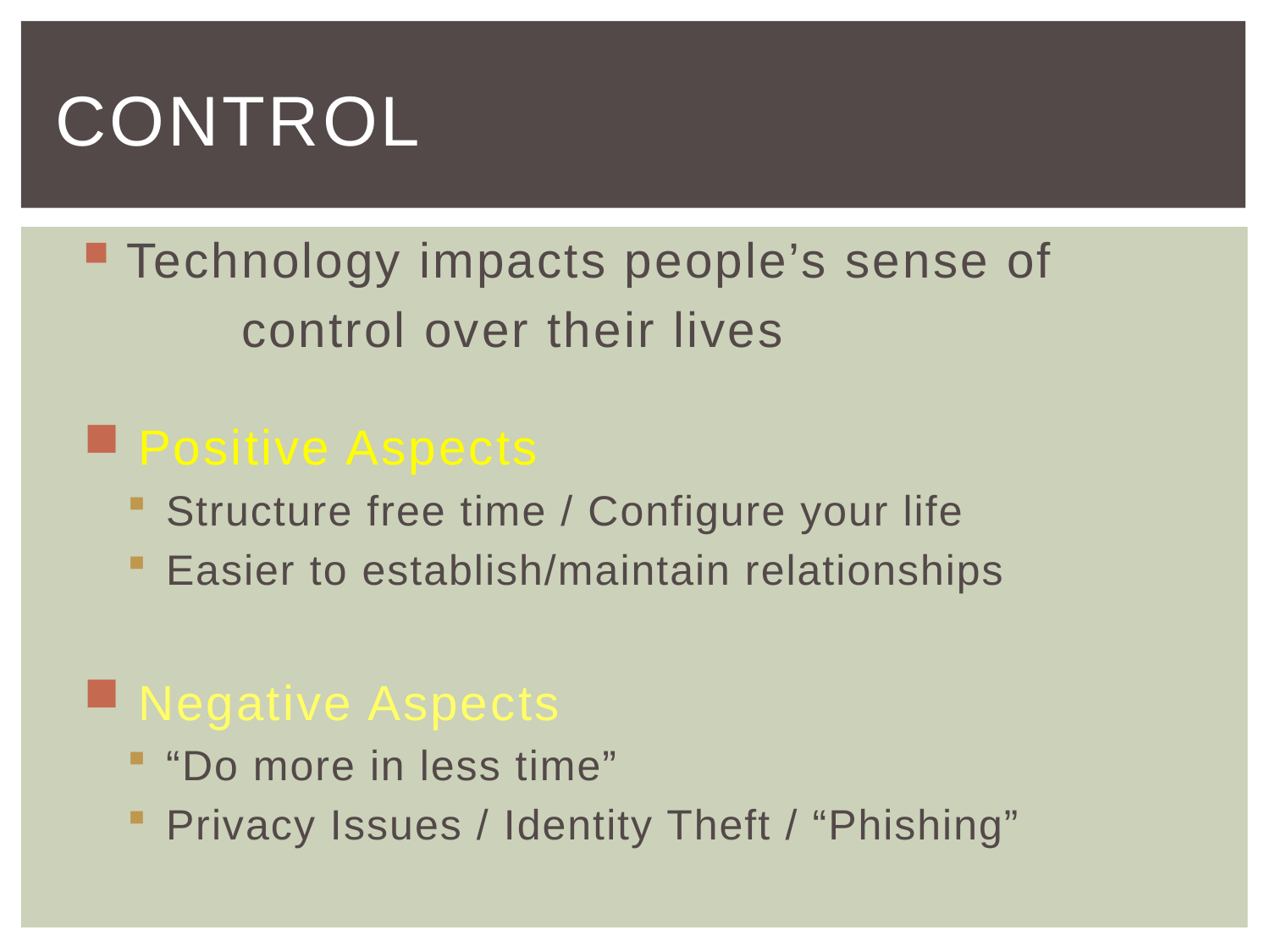

# Control
 Technology impacts people’s sense of
	 	control over their lives

 Positive Aspects
 Structure free time / Configure your life
 Easier to establish/maintain relationships

 Negative Aspects
 “Do more in less time”
 Privacy Issues / Identity Theft / “Phishing”